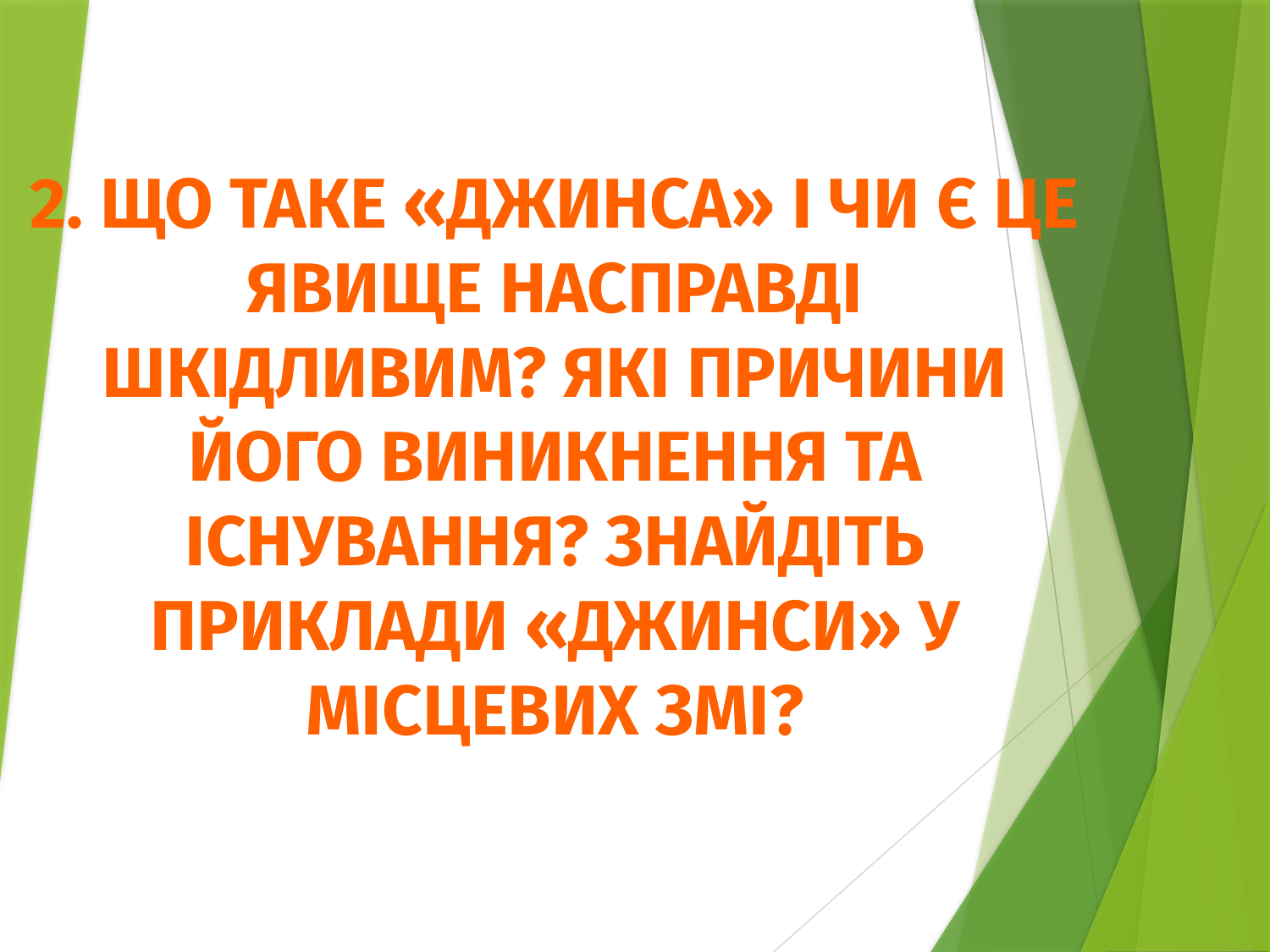

# 2. Що таке «джинса» і чи є це явище насправді шкідливим? Які причини його виникнення та існування? Знайдіть приклади «джинси» у місцевих ЗМІ?